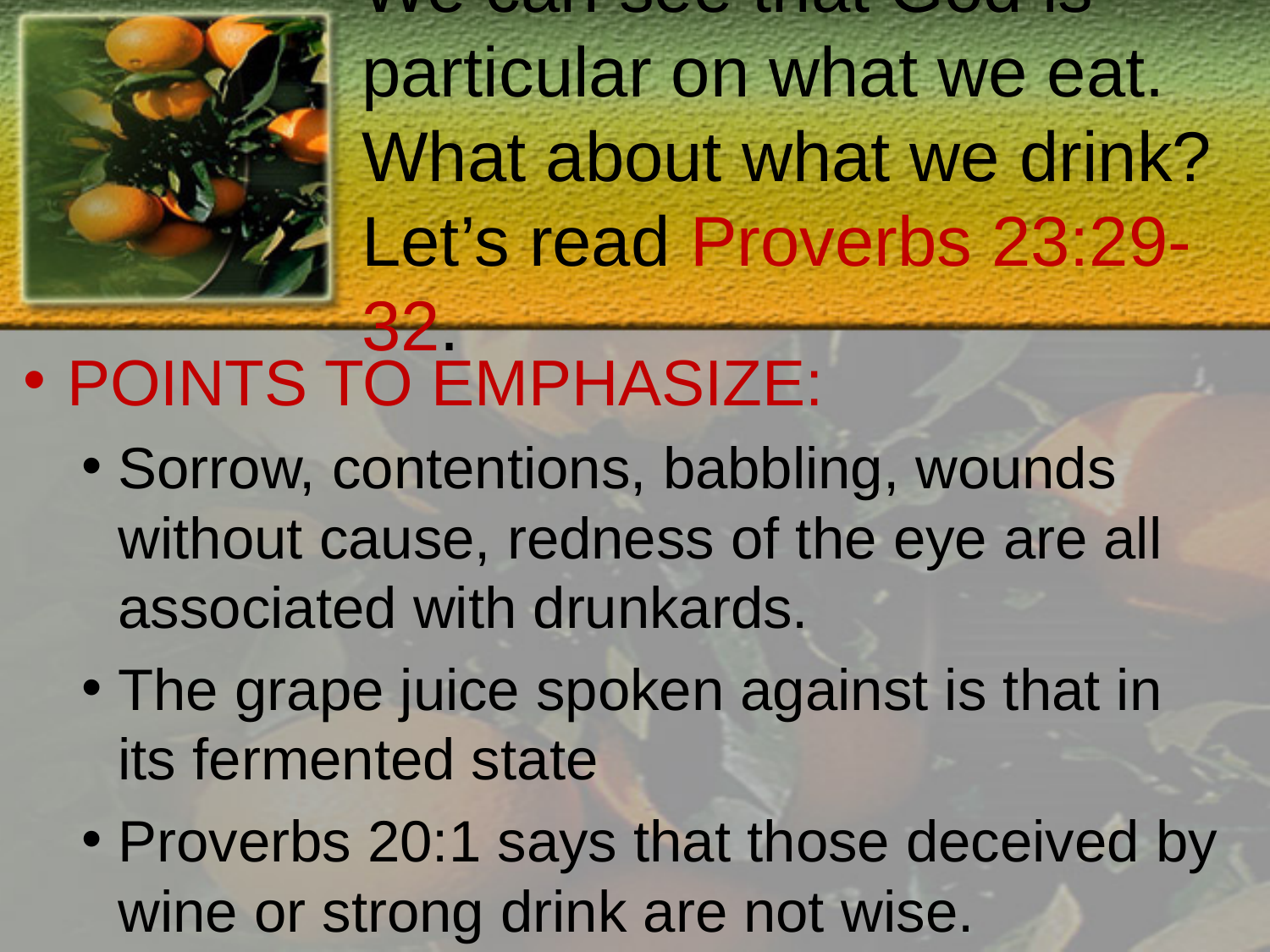

# We can see that God is particular on what we eat.  What about what we drink? Let’s read Proverbs 23:29-32.
POINTS TO EMPHASIZE:
Sorrow, contentions, babbling, wounds without cause, redness of the eye are all associated with drunkards.
The grape juice spoken against is that in its fermented state
Proverbs 20:1 says that those deceived by wine or strong drink are not wise.